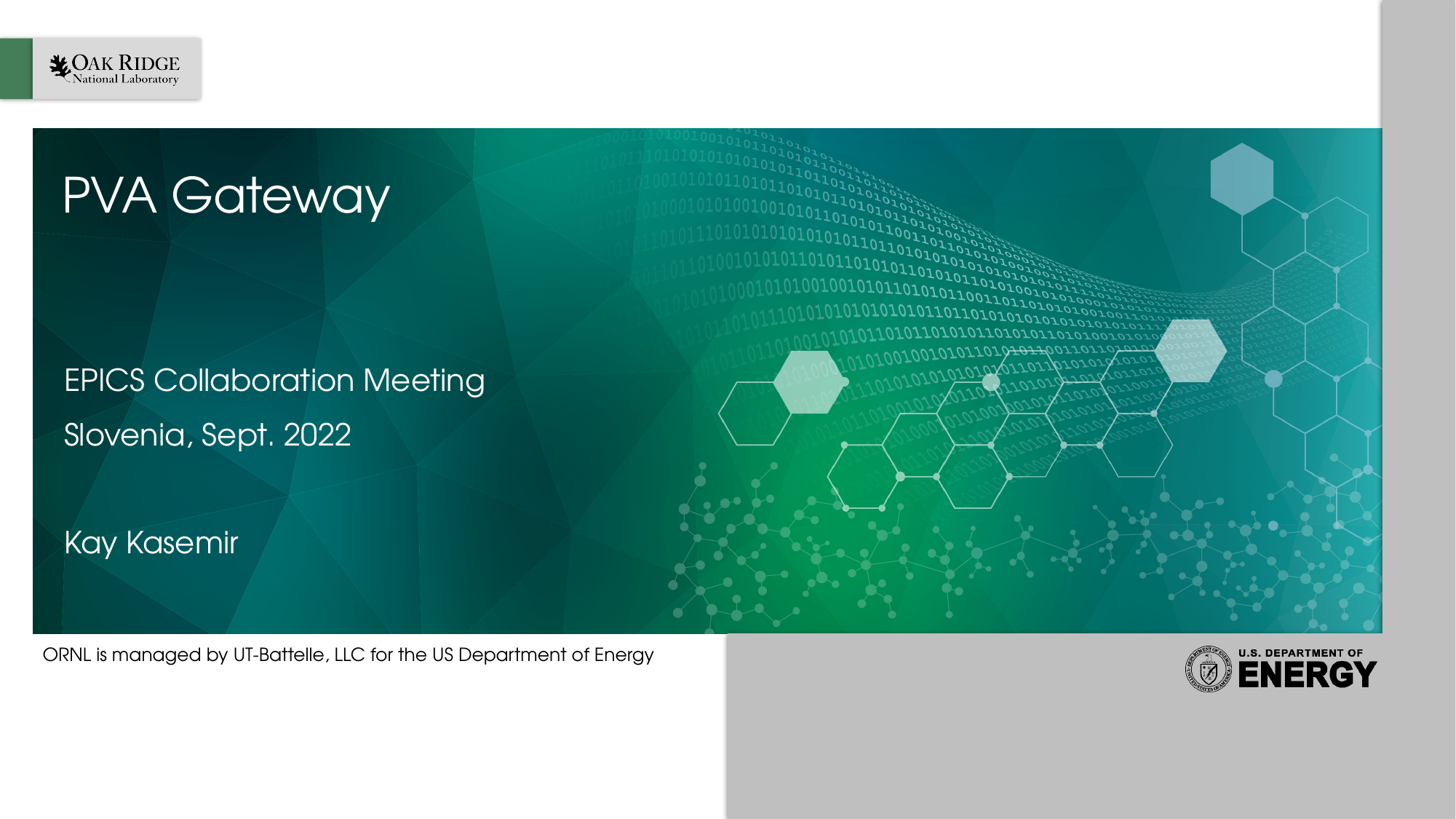

# PVA Gateway
EPICS Collaboration Meeting
Slovenia, Sept. 2022

Kay Kasemir